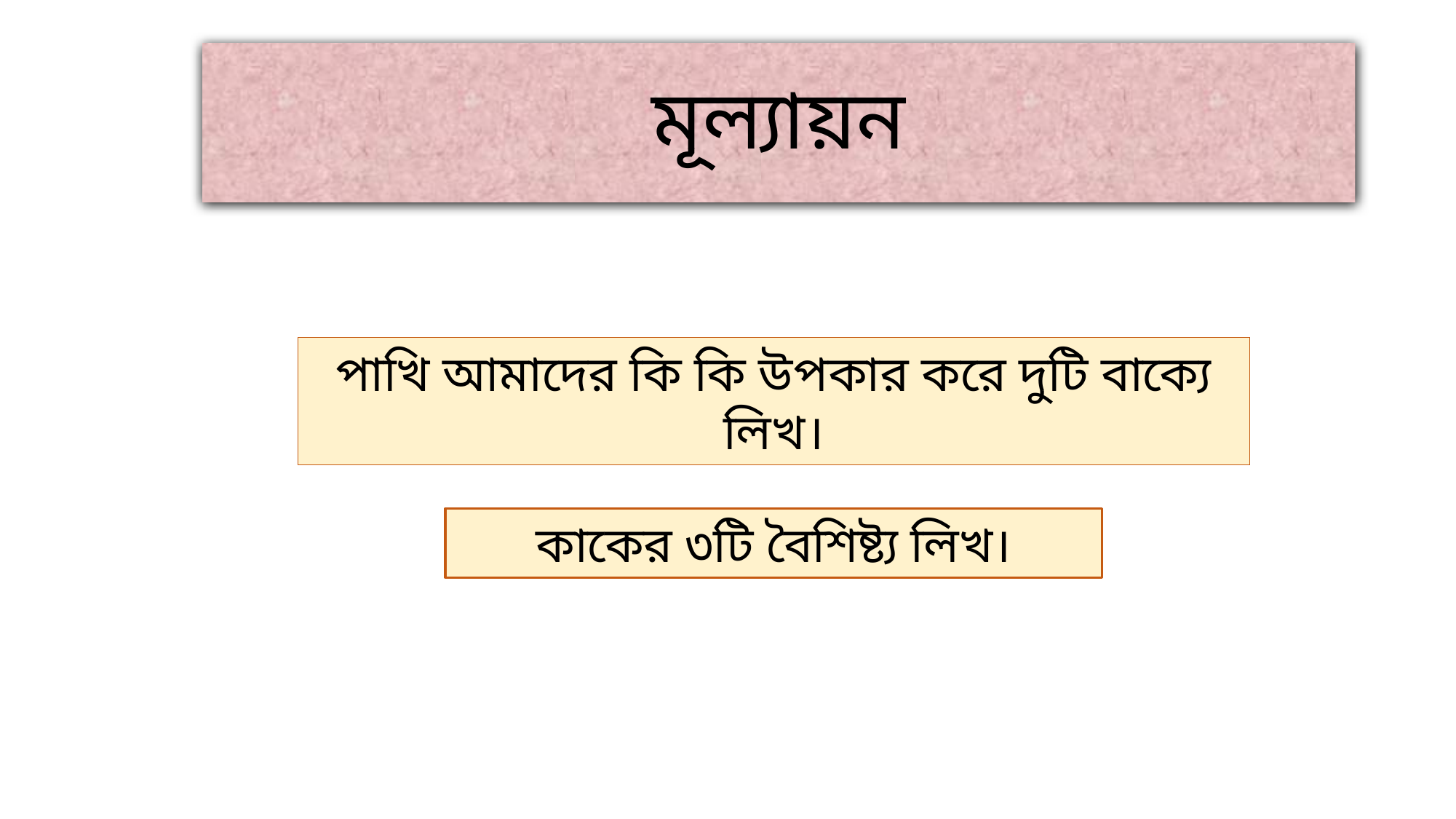

# মূল্যায়ন
পাখি আমাদের কি কি উপকার করে দুটি বাক্যে লিখ।
কাকের ৩টি বৈশিষ্ট্য লিখ।